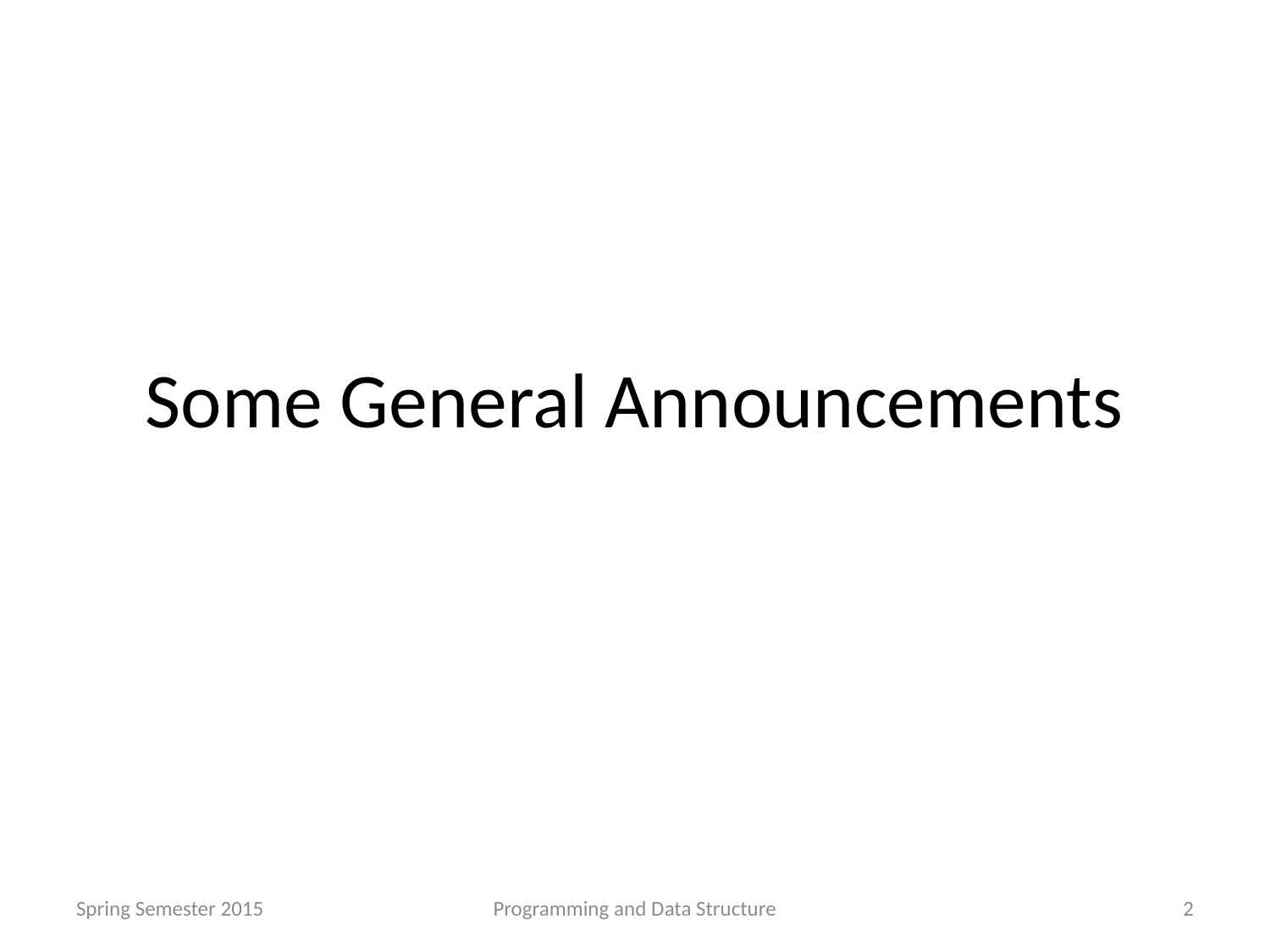

# Some General Announcements

Spring Semester 2015
Programming and Data Structure
2